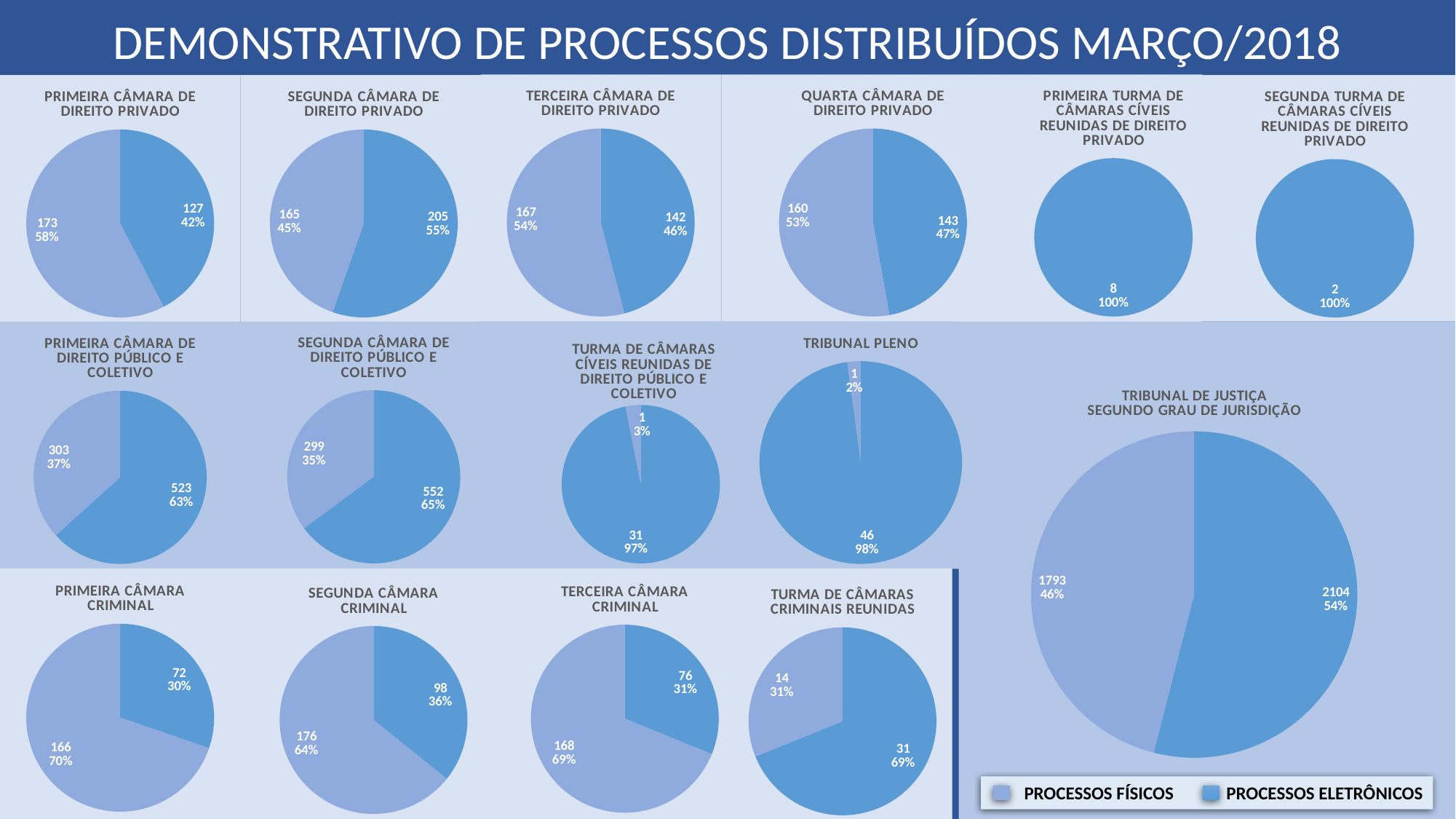

DEMONSTRATIVO DE PROCESSOS DISTRIBUÍDOS MARÇO/2018

### Chart

| Category |
|---|

### Chart

| Category |
|---|

### Chart:

| Category |  |
|---|---|
| PJE | 142.0 |
| PROTEUS | 167.0 |

### Chart:

| Category |  |
|---|---|
| PJE | 143.0 |
| PROTEUS | 160.0 |

### Chart:

| Category |  |
|---|---|
| PJE | 8.0 |

### Chart

| Category |
|---|

### Chart

| Category |
|---|

### Chart

| Category |
|---|

### Chart

| Category |
|---|

### Chart

| Category |
|---|

### Chart

| Category |
|---|

### Chart:

| Category |  |
|---|---|
| PJE | 127.0 |
| PROTEUS | 173.0 |

### Chart:

| Category |  |
|---|---|
| PJE | 205.0 |
| PROTEUS | 165.0 |

### Chart:

| Category |  |
|---|---|
| PJE | 2.0 |

### Chart

| Category |
|---|

### Chart

| Category |
|---|

### Chart:

| Category |  |
|---|---|
| PJE | 552.0 |
| PROTEUS | 299.0 |

### Chart:

| Category |  |
|---|---|
| PJE | 31.0 |
| PROTEUS | 1.0 |

### Chart:

| Category |  |
|---|---|
| PJE | 523.0 |
| PROTEUS | 303.0 |

### Chart

| Category |
|---|

### Chart

| Category |
|---|

### Chart:

| Category |  |
|---|---|
| PJE | 46.0 |
| PROTEUS | 1.0 |

### Chart: TRIBUNAL DE JUSTIÇA
SEGUNDO GRAU DE JURISDIÇÃO

| Category |
|---|

### Chart: TRIBUNAL DE JUSTIÇA
SEGUNDO GRAU DE JURISDIÇÃO

| Category |  |
|---|---|
| PJE | 2104.0 |
| PROTEUS | 1793.0 |

### Chart:

| Category |  |
|---|---|
| PJE | 72.0 |
| PROTEUS | 166.0 |

### Chart:

| Category |  |
|---|---|
| PJE | 76.0 |
| PROTEUS | 168.0 |

### Chart:

| Category |  |
|---|---|
| PJE | 98.0 |
| PROTEUS | 176.0 |

### Chart:

| Category |  |
|---|---|
| PJE | 31.0 |
| PROTEUS | 14.0 |
PROCESSOS FÍSICOS
PROCESSOS ELETRÔNICOS